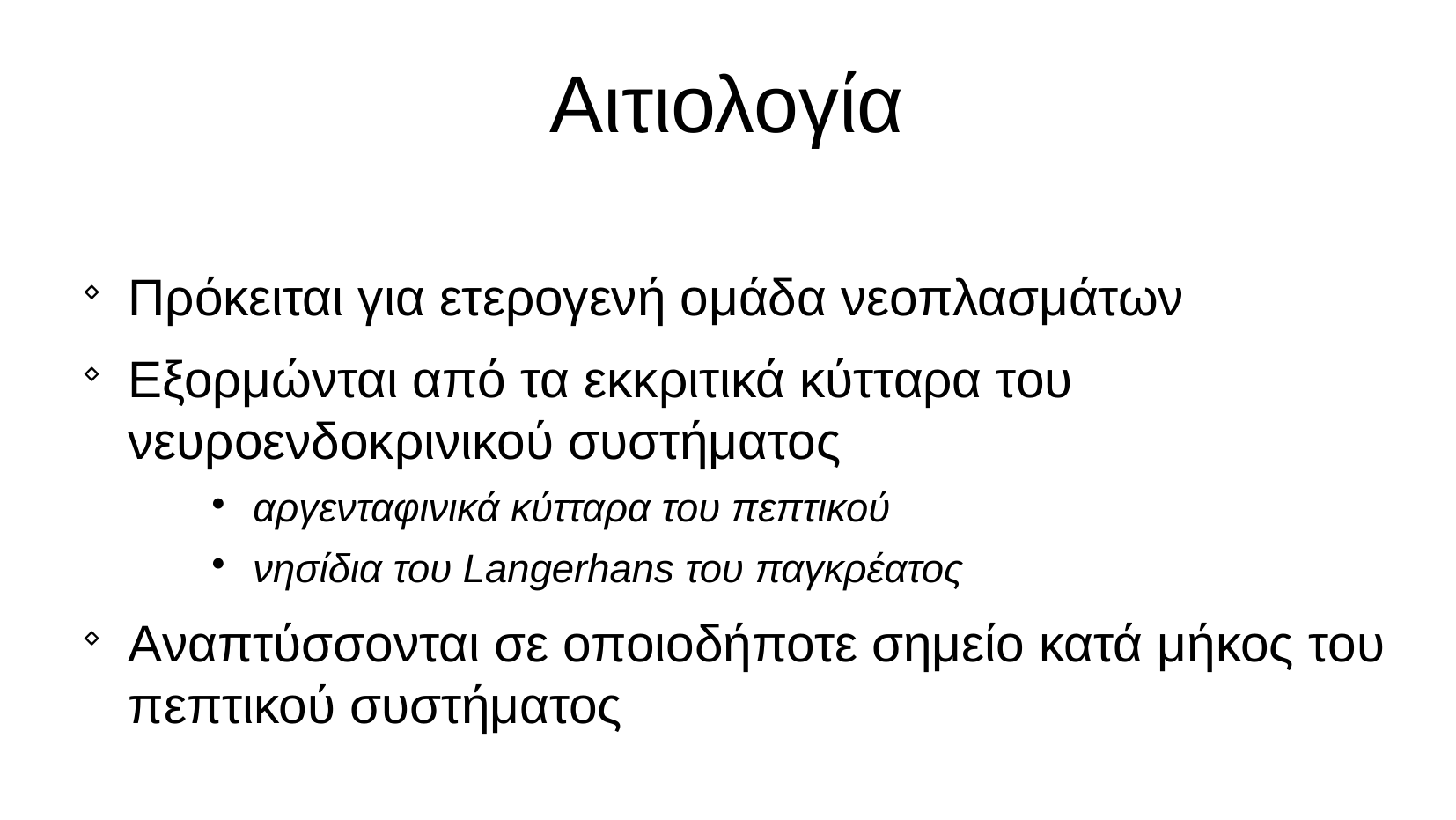

Αιτιολογία
Πρόκειται για ετερογενή ομάδα νεοπλασμάτων
Eξορμώνται από τα εκκριτικά κύτταρα του νευροενδοκρινικού συστήματος
αργενταφινικά κύτταρα του πεπτικού
νησίδια του Langerhans του παγκρέατος
Aναπτύσσονται σε οποιοδήποτε σημείο κατά μήκος του πεπτικού συστήματος